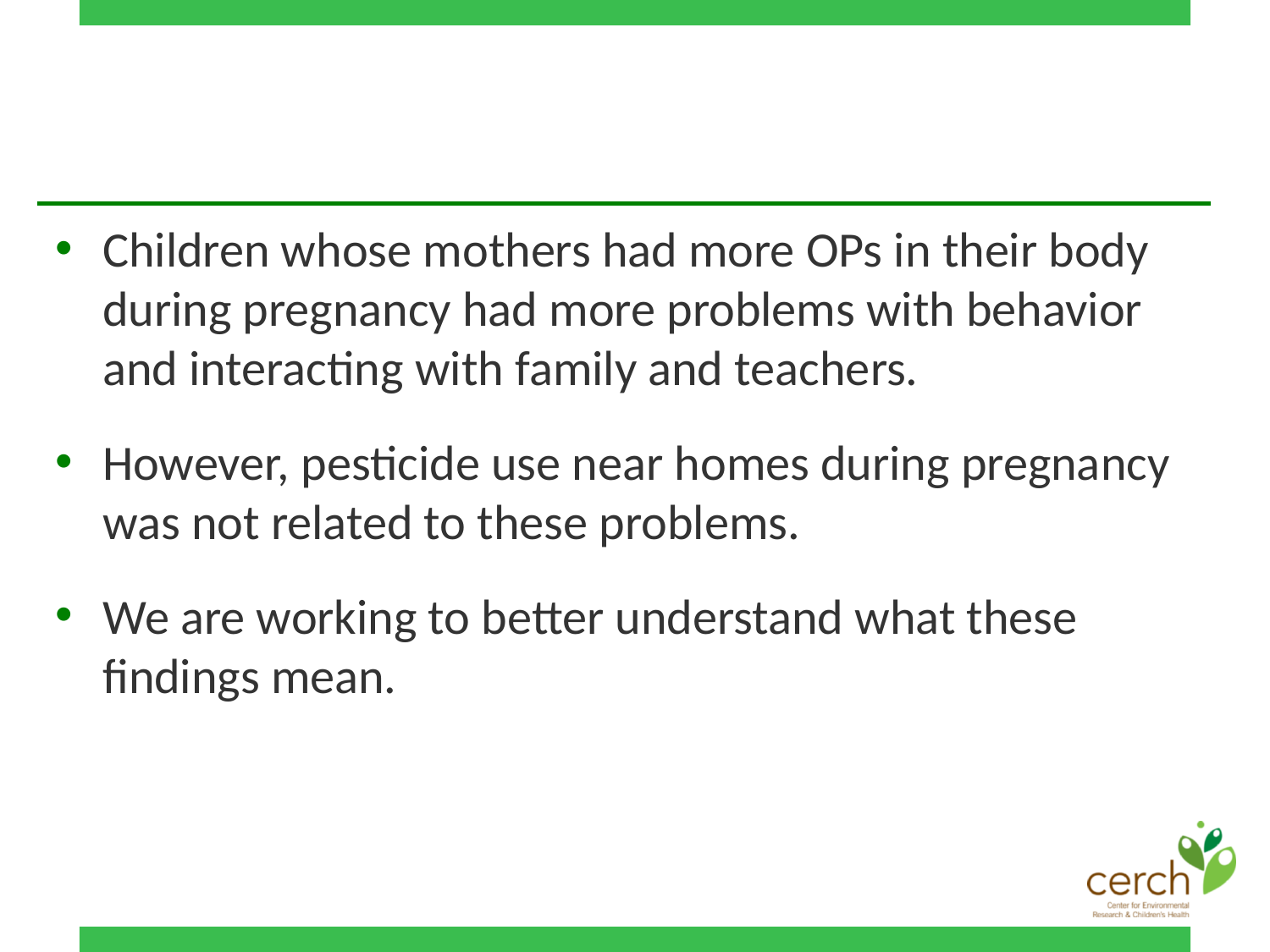

Children whose mothers had more OPs in their body during pregnancy had more problems with behavior and interacting with family and teachers.
However, pesticide use near homes during pregnancy was not related to these problems.
We are working to better understand what these findings mean.